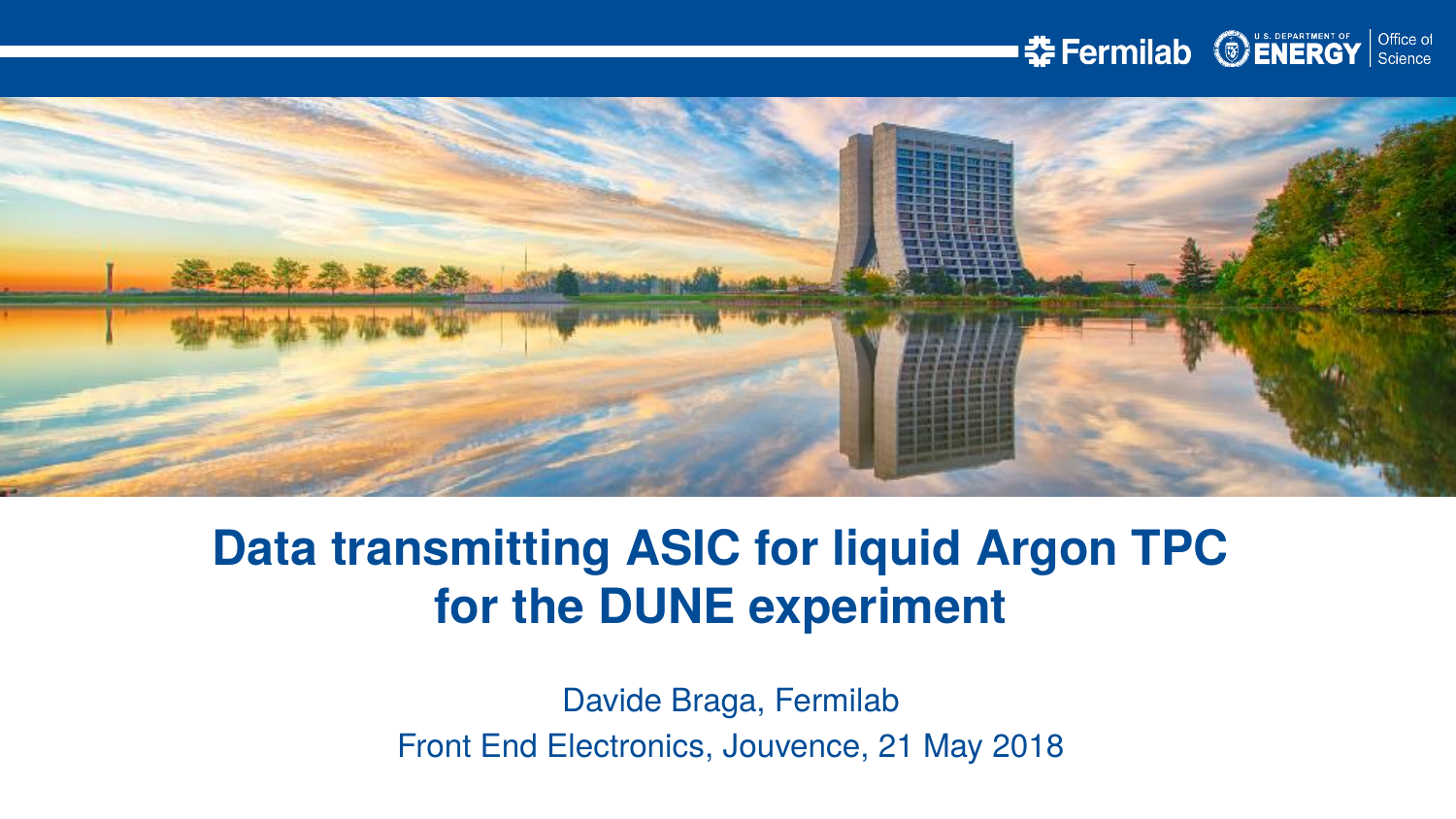

Data transmitting ASIC for liquid Argon TPC for the DUNE experiment
Davide Braga, Fermilab
Front End Electronics, Jouvence, 21 May 2018